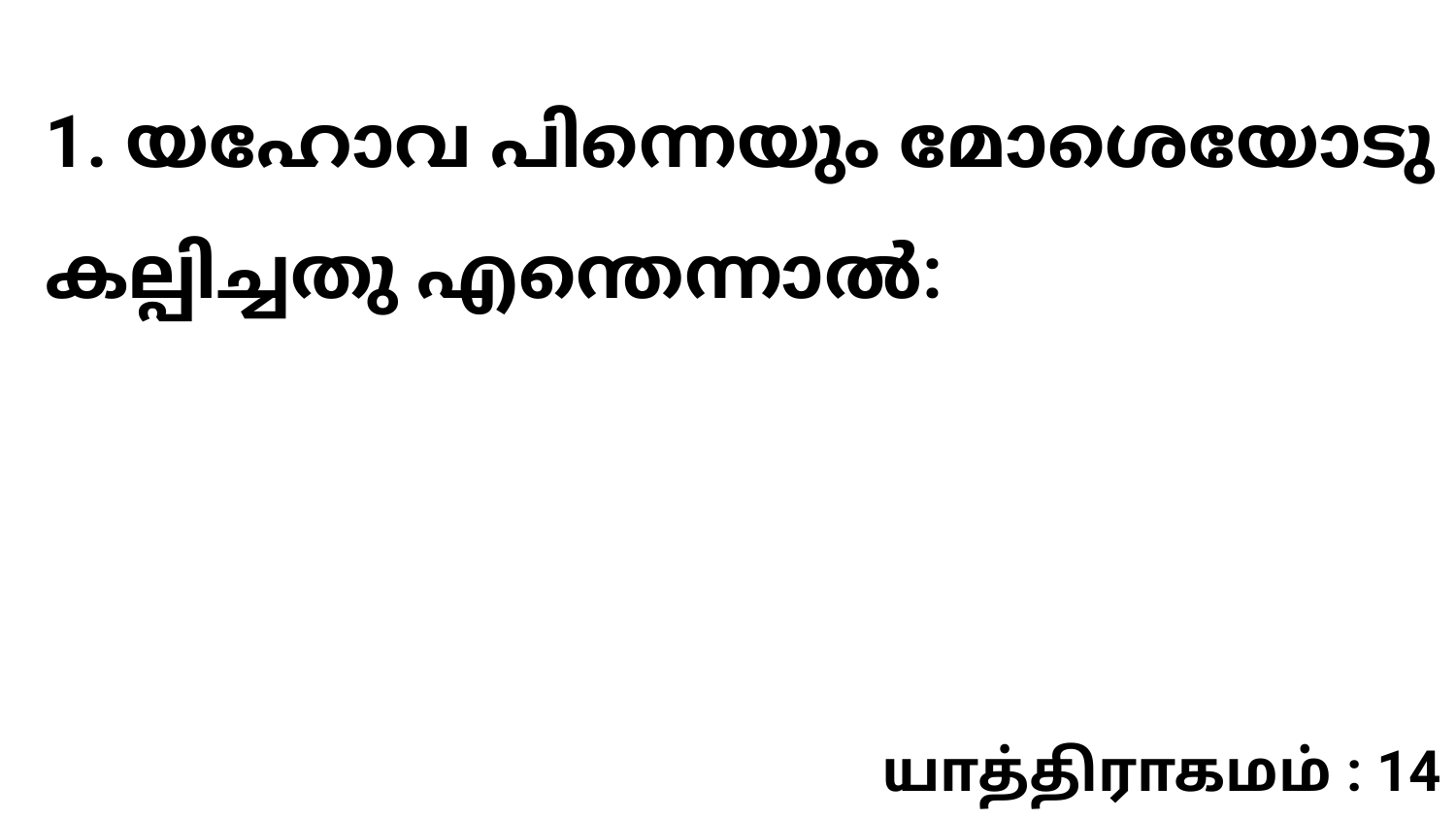

1. യഹോവ പിന്നെയും മോശെയോടു കല്പിച്ചതു എന്തെന്നാൽ:
யாத்திராகமம் : 14